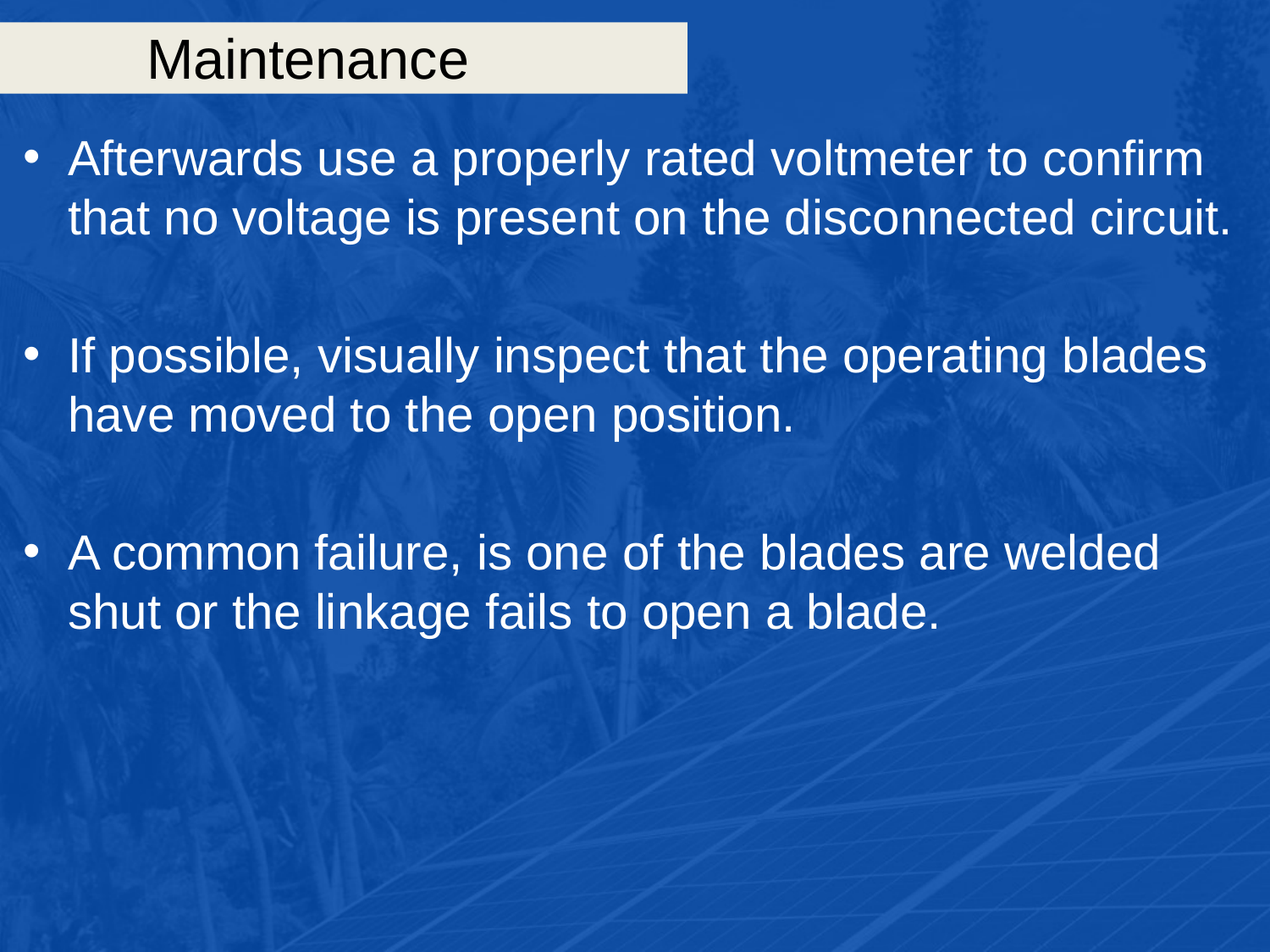

# Maintenance
Afterwards use a properly rated voltmeter to confirm that no voltage is present on the disconnected circuit.

If possible, visually inspect that the operating blades have moved to the open position.

A common failure, is one of the blades are welded shut or the linkage fails to open a blade.